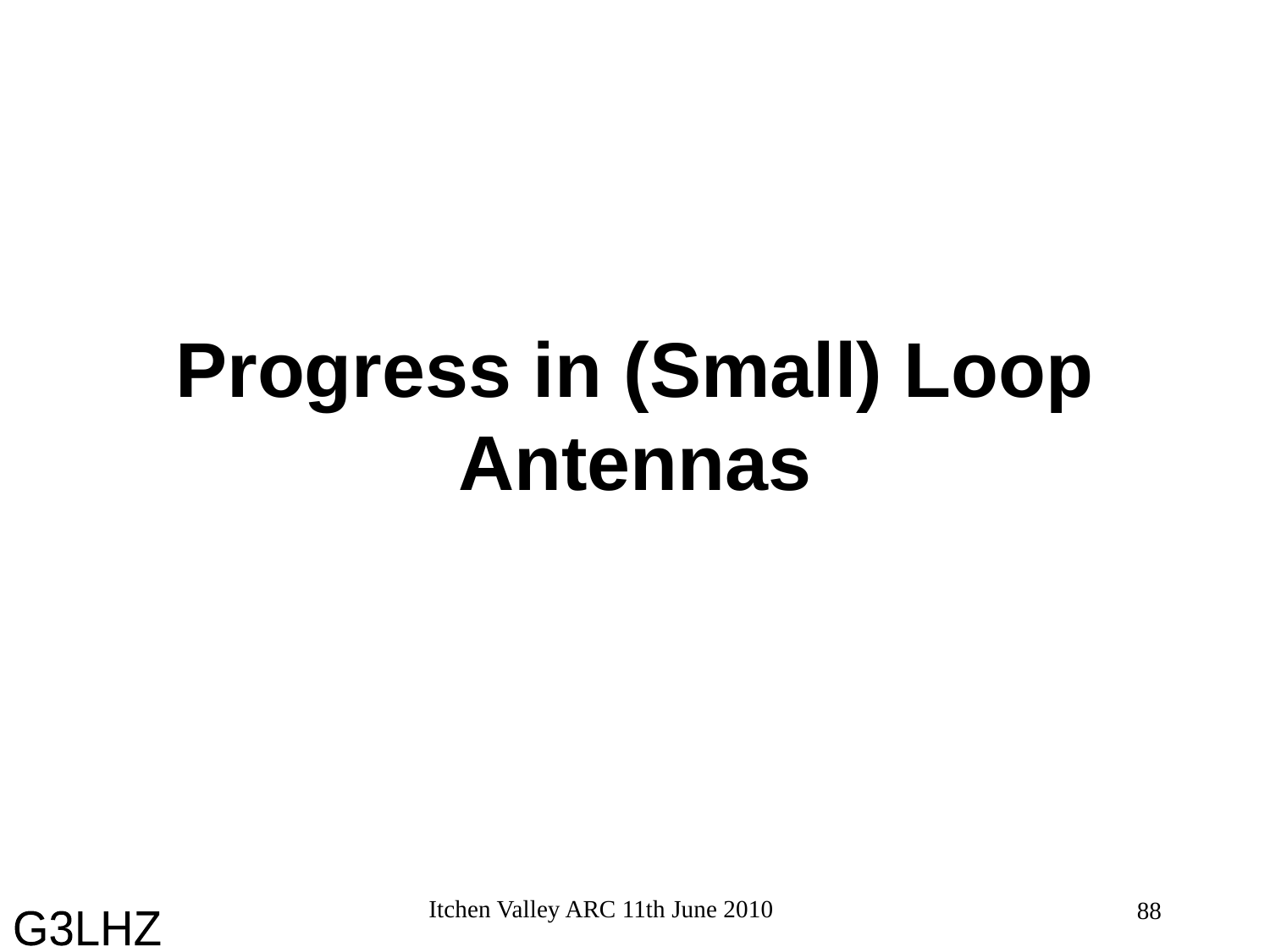

# Progress in (Small) Loop Antennas
Itchen Valley ARC 11th June 2010
88